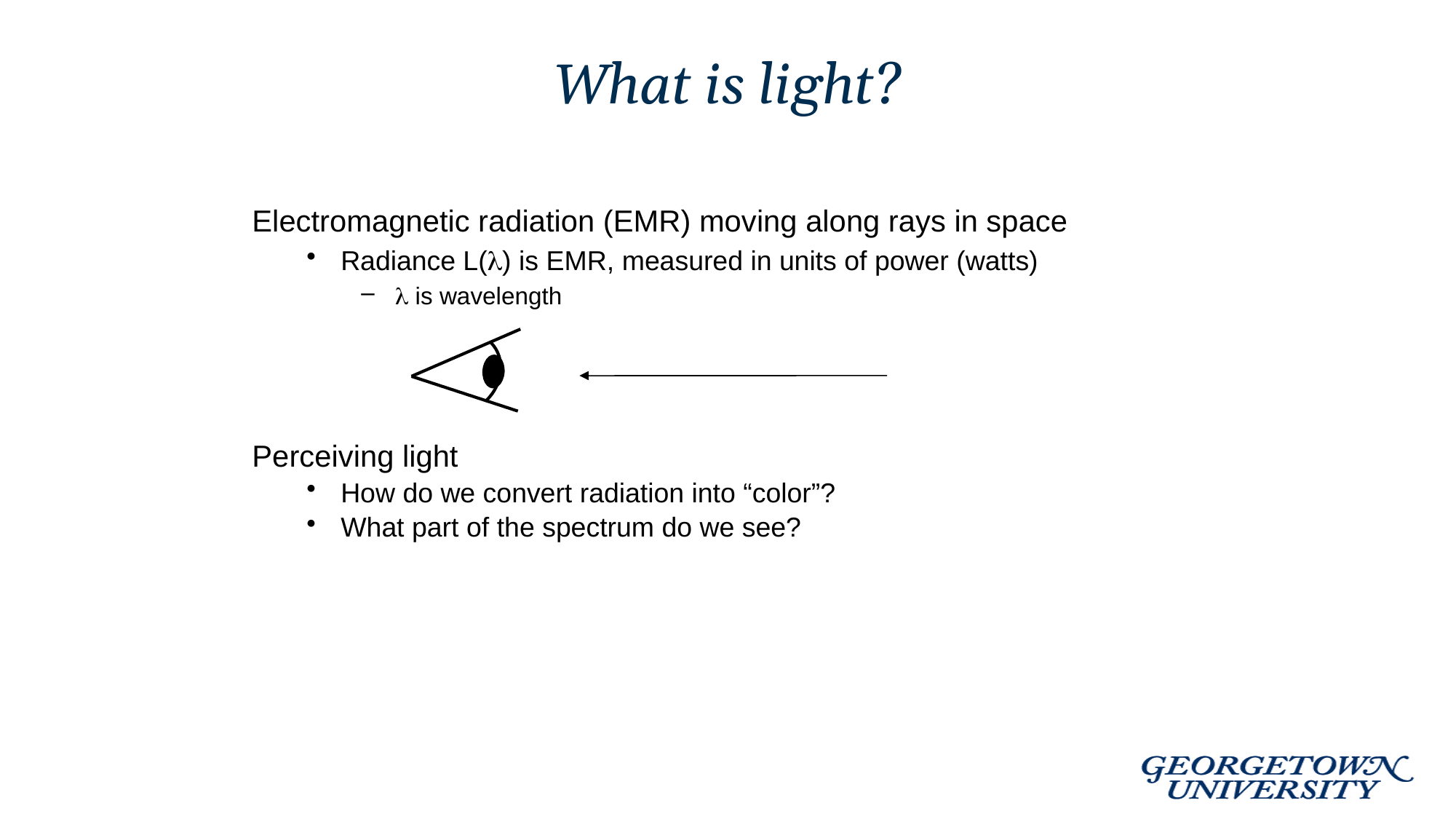

# What is light?
Electromagnetic radiation (EMR) moving along rays in space
Radiance L(λ) is EMR, measured in units of power (watts)
 λ is wavelength

Perceiving light
How do we convert radiation into “color”?
What part of the spectrum do we see?